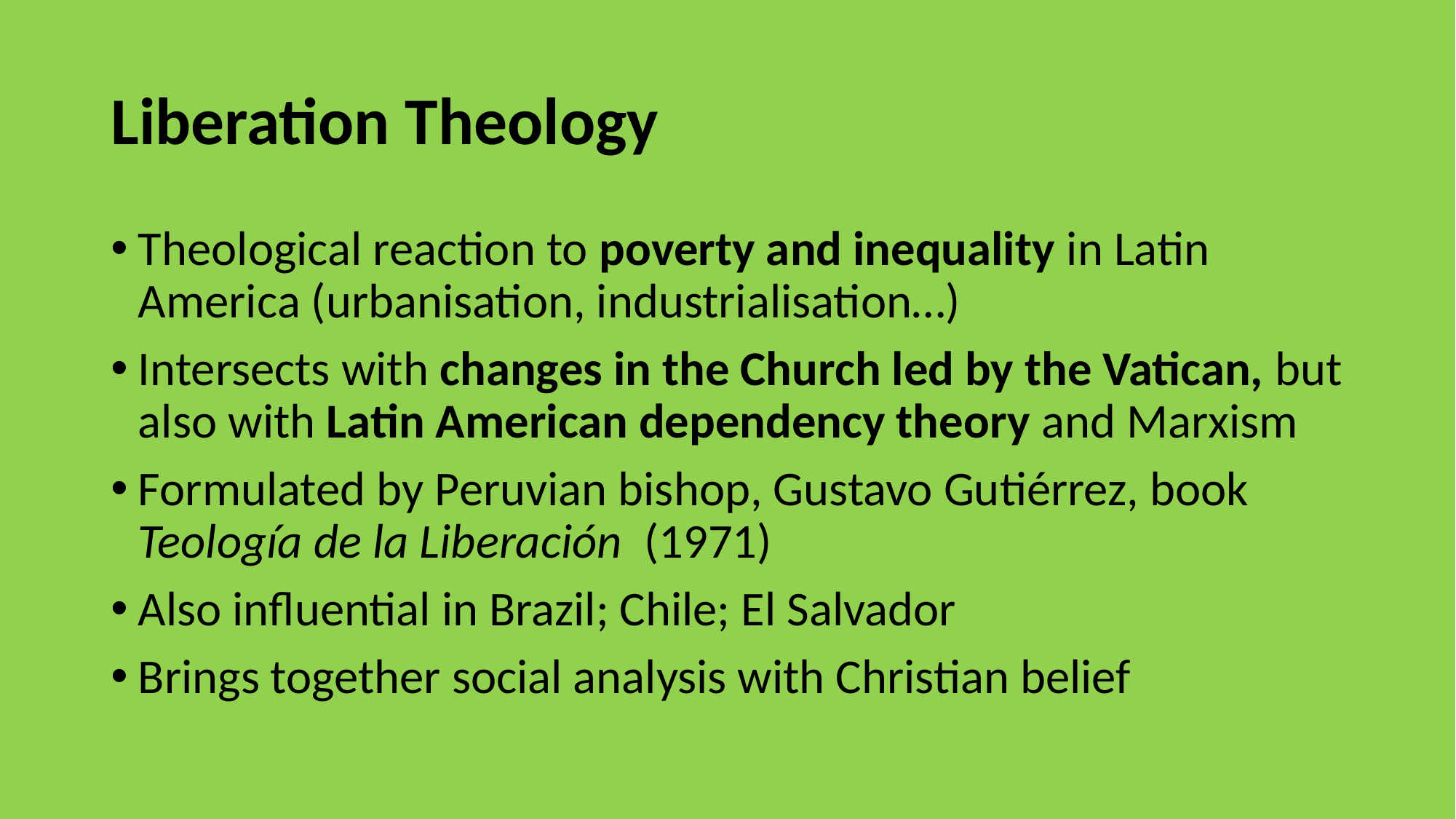

# Liberation Theology
Theological reaction to poverty and inequality in Latin America (urbanisation, industrialisation…)
Intersects with changes in the Church led by the Vatican, but also with Latin American dependency theory and Marxism
Formulated by Peruvian bishop, Gustavo Gutiérrez, book Teología de la Liberación  (1971)
Also influential in Brazil; Chile; El Salvador
Brings together social analysis with Christian belief